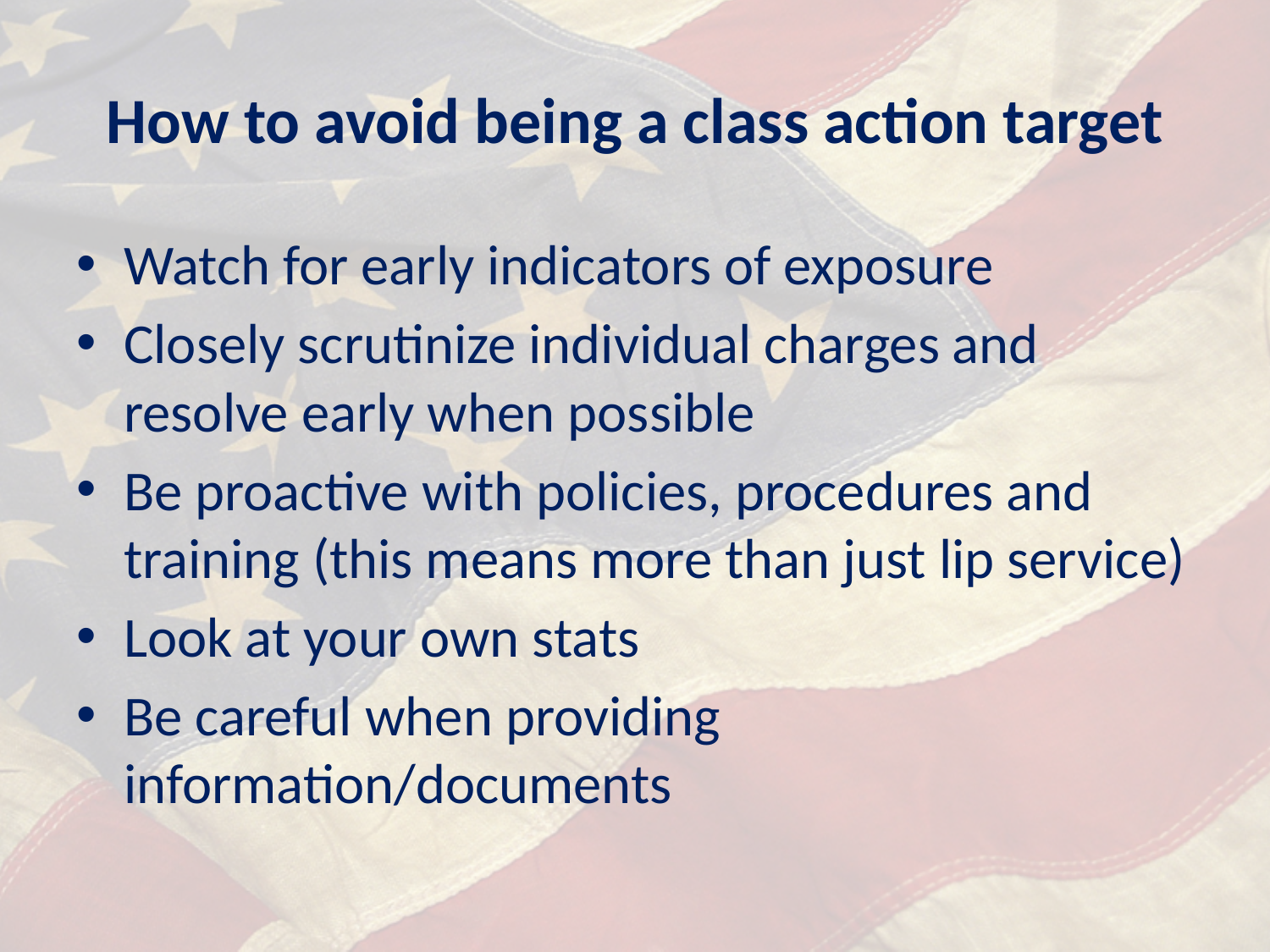

# How to avoid being a class action target
Watch for early indicators of exposure
Closely scrutinize individual charges and resolve early when possible
Be proactive with policies, procedures and training (this means more than just lip service)
Look at your own stats
Be careful when providing information/documents